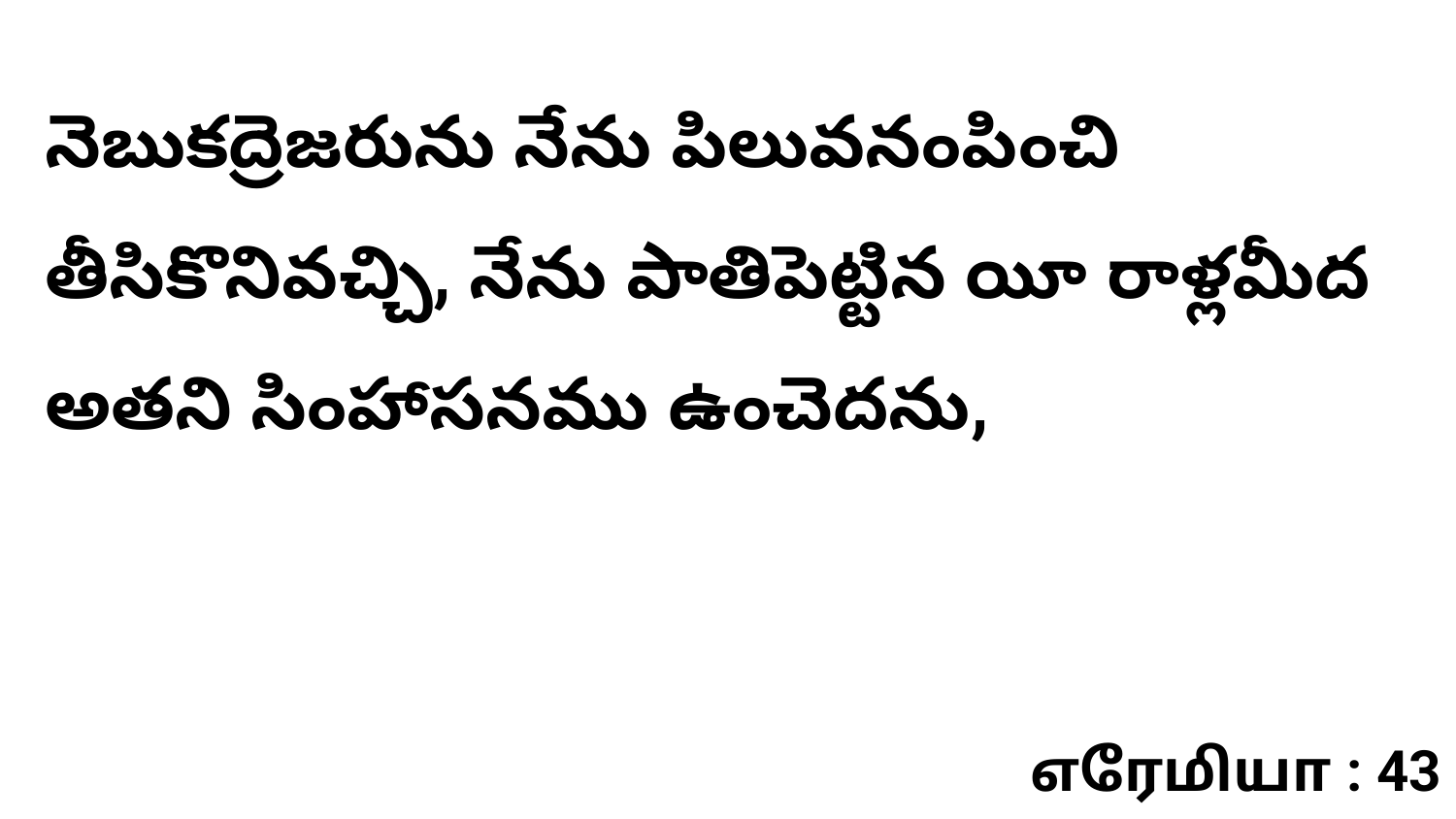

నెబుకద్రెజరును నేను పిలువనంపించి తీసికొనివచ్చి, నేను పాతిపెట్టిన యీ రాళ్లమీద అతని సింహాసనము ఉంచెదను,
எரேமியா : 43